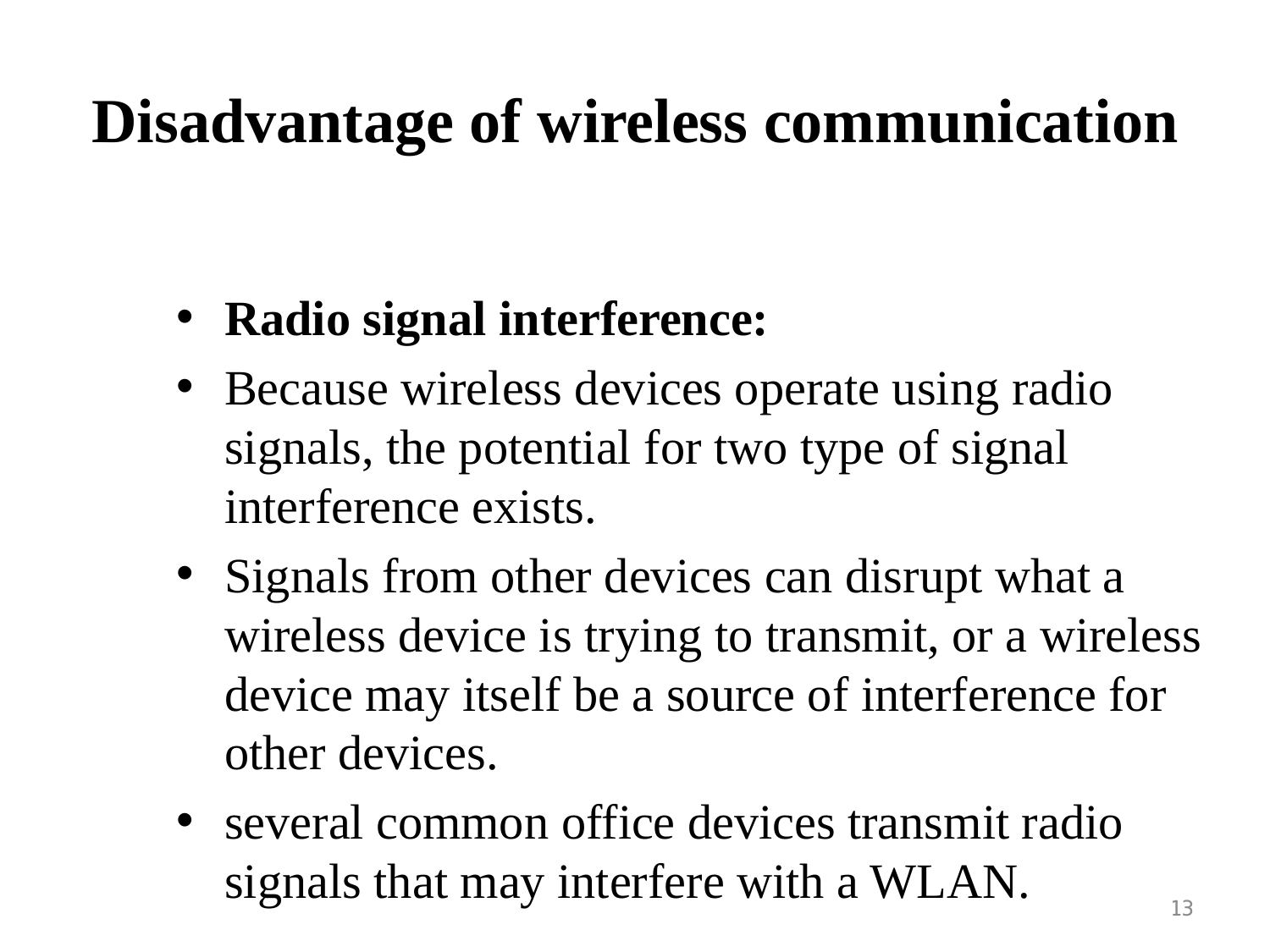

# Disadvantage of wireless communication
Radio signal interference:
Because wireless devices operate using radio signals, the potential for two type of signal interference exists.
Signals from other devices can disrupt what a wireless device is trying to transmit, or a wireless device may itself be a source of interference for other devices.
several common office devices transmit radio signals that may interfere with a WLAN.

13